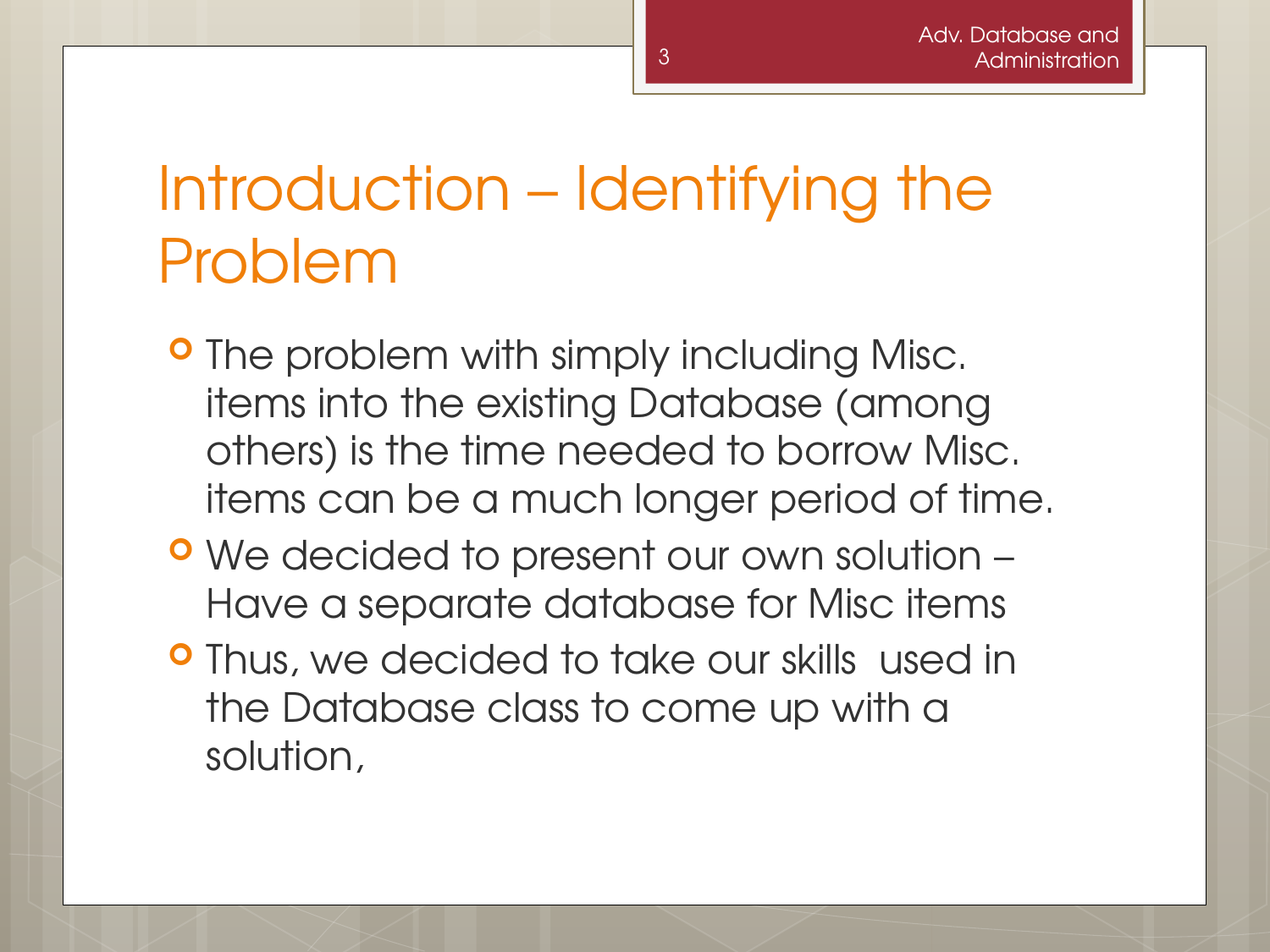

Adv. Database and Administration
3
# Introduction – Identifying the Problem
The problem with simply including Misc. items into the existing Database (among others) is the time needed to borrow Misc. items can be a much longer period of time.
We decided to present our own solution – Have a separate database for Misc items
Thus, we decided to take our skills  used in the Database class to come up with a solution,